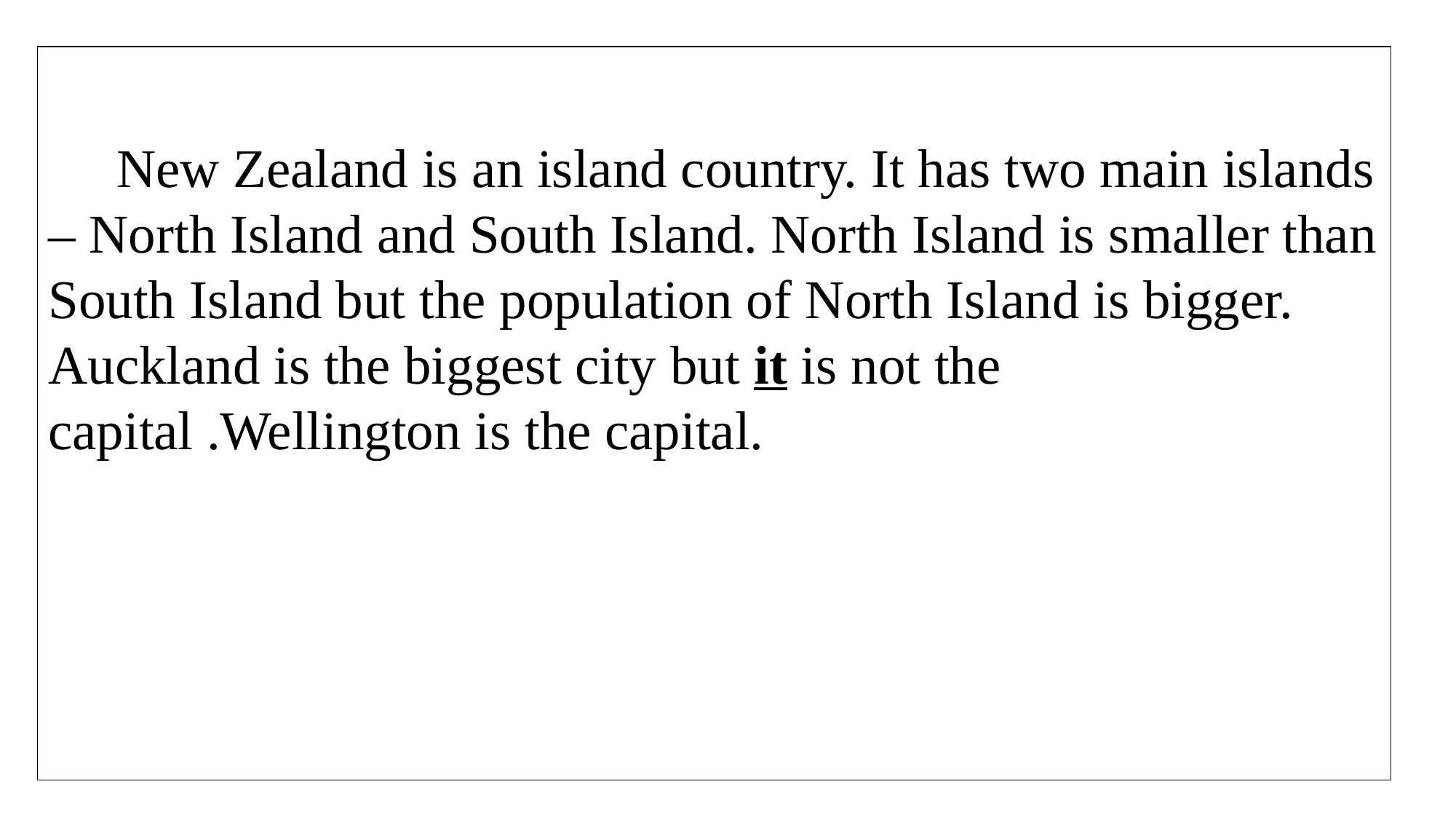

New Zealand is an island country. It has two main islands – North Island and South Island. North Island is smaller than South Island but the population of North Island is bigger. Auckland is the biggest city but it is not the capital .Wellington is the capital.